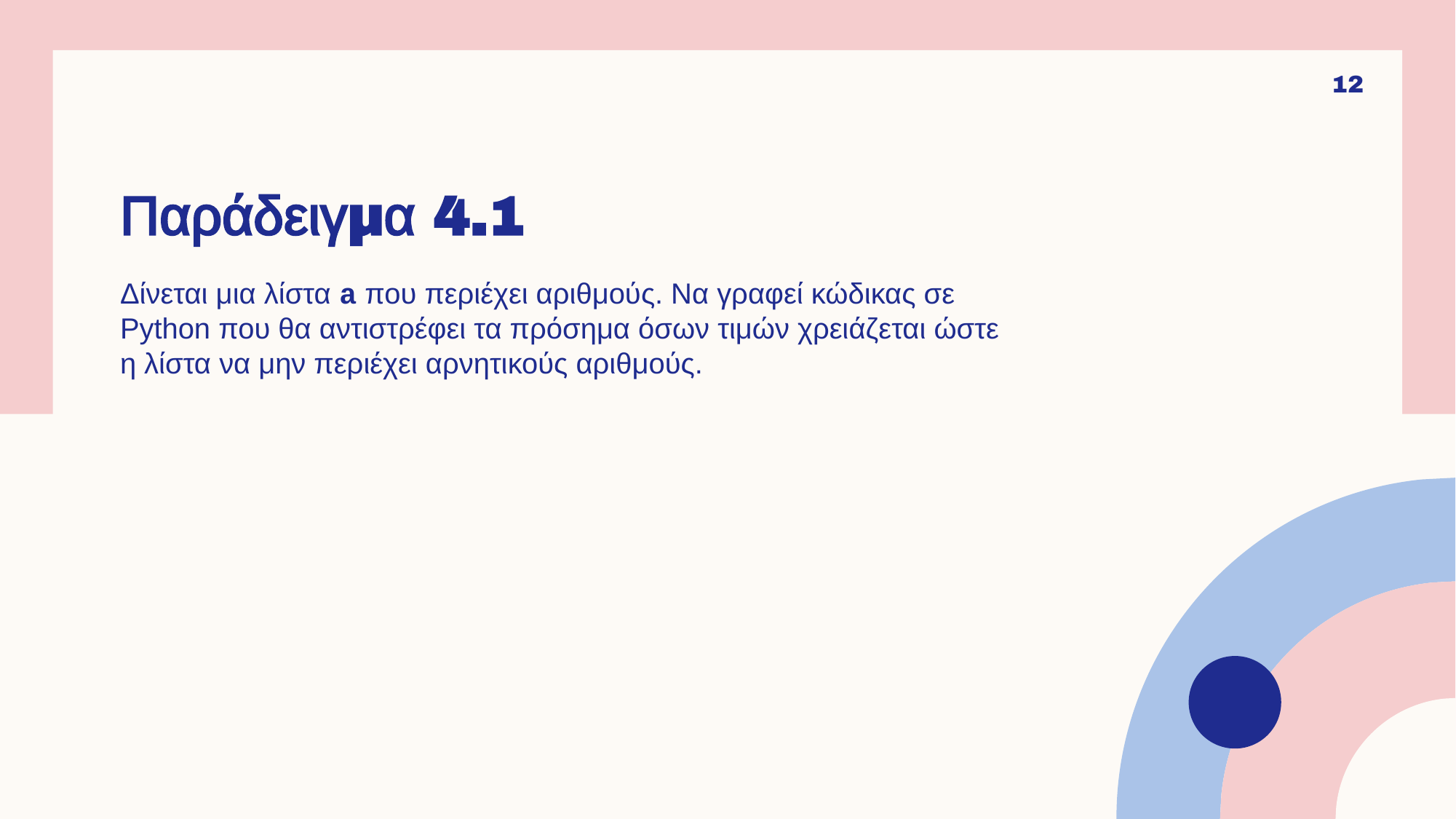

12
# Παράδειγμα 4.1

Δίνεται μια λίστα a που περιέχει αριθμούς. Να γραφεί κώδικας σε Python που θα αντιστρέφει τα πρόσημα όσων τιμών χρειάζεται ώστε η λίστα να μην περιέχει αρνητικούς αριθμούς.